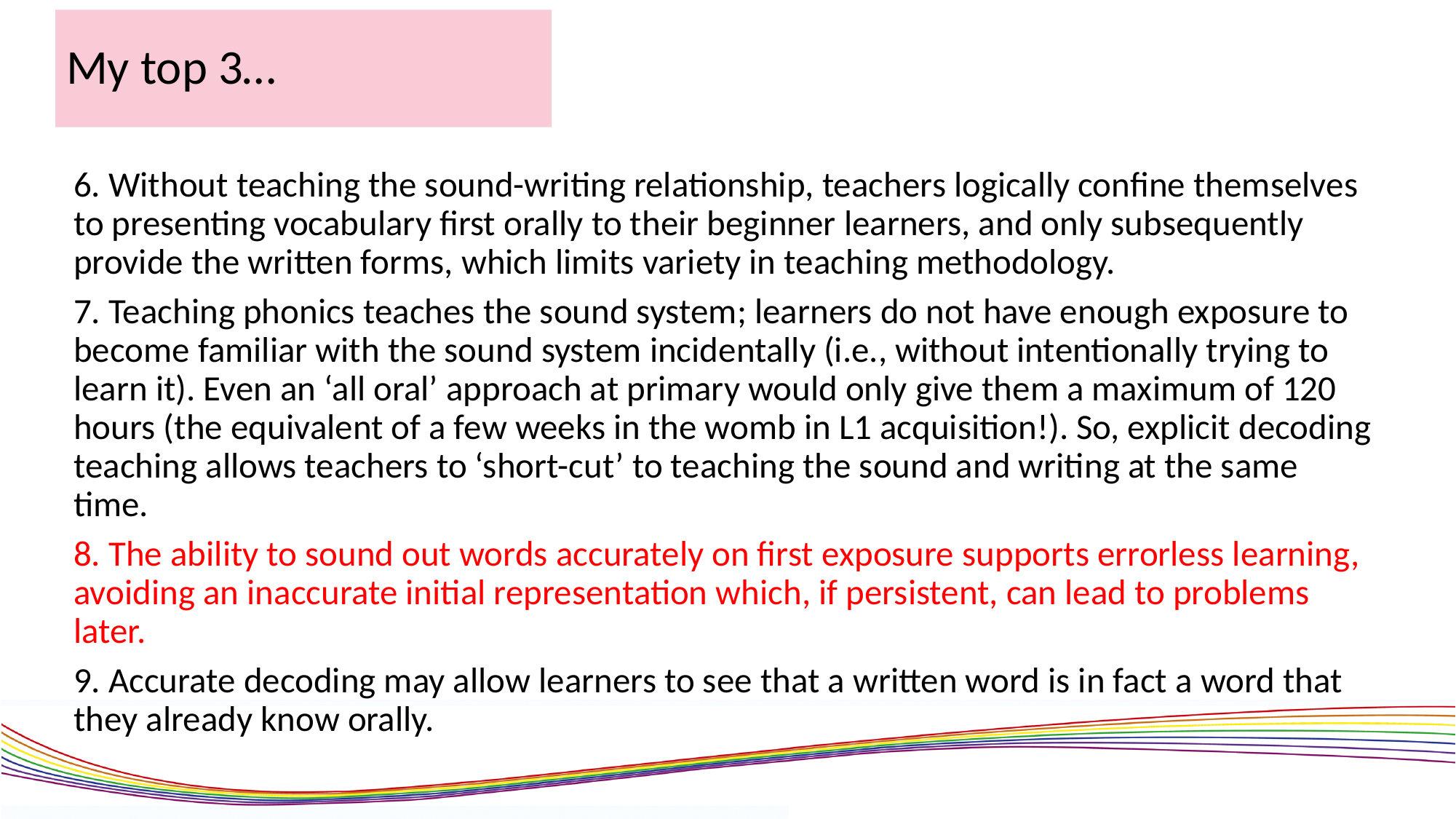

# My top 3…
6. Without teaching the sound-writing relationship, teachers logically confine themselves to presenting vocabulary first orally to their beginner learners, and only subsequently provide the written forms, which limits variety in teaching methodology.
7. Teaching phonics teaches the sound system; learners do not have enough exposure to become familiar with the sound system incidentally (i.e., without intentionally trying to learn it). Even an ‘all oral’ approach at primary would only give them a maximum of 120 hours (the equivalent of a few weeks in the womb in L1 acquisition!). So, explicit decoding teaching allows teachers to ‘short-cut’ to teaching the sound and writing at the same time.
8. The ability to sound out words accurately on first exposure supports errorless learning, avoiding an inaccurate initial representation which, if persistent, can lead to problems later.
9. Accurate decoding may allow learners to see that a written word is in fact a word that they already know orally.